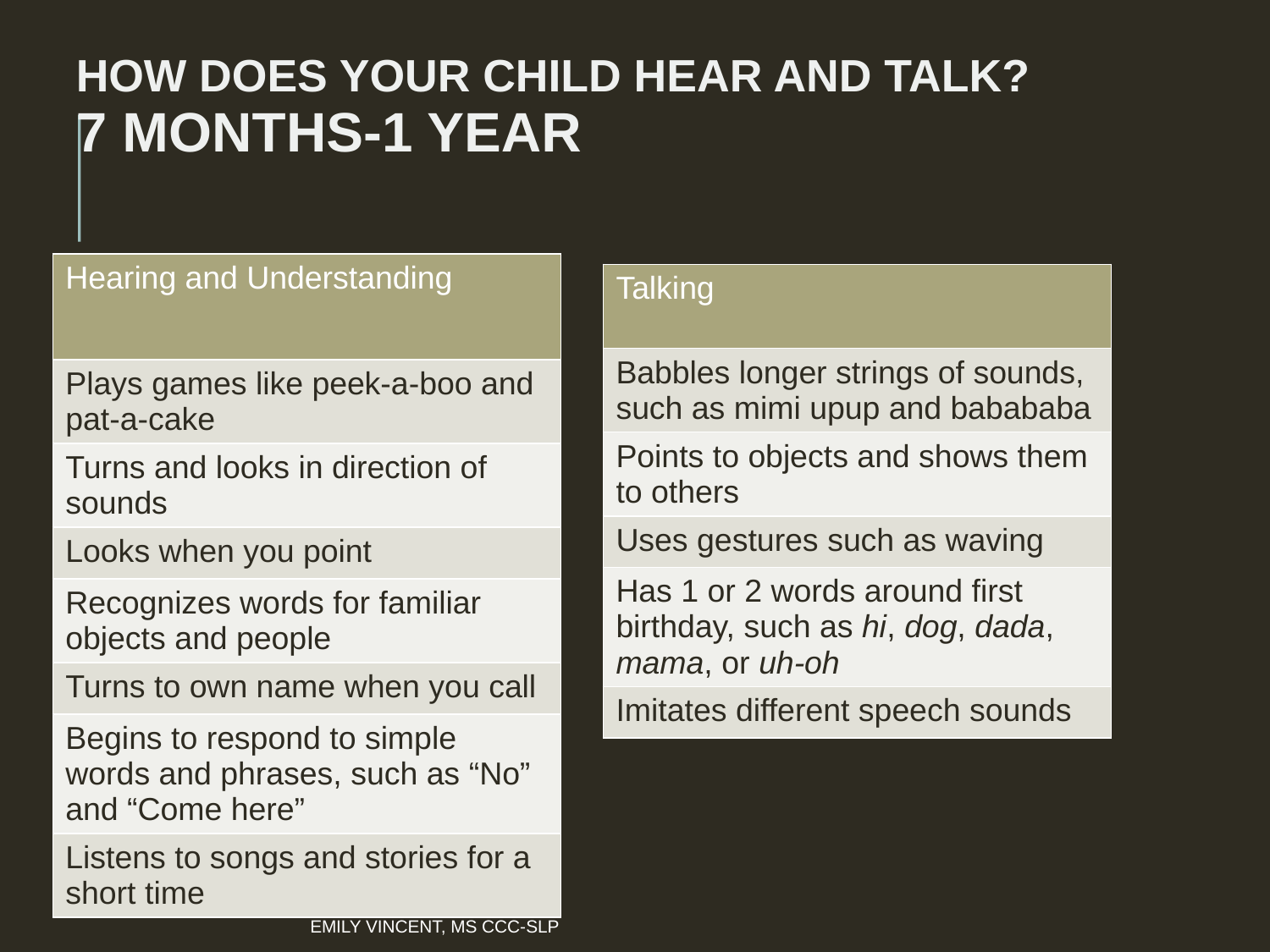

How does your child hear and talk?
7 months-1 year
| Hearing and Understanding |
| --- |
| Plays games like peek-a-boo and pat-a-cake |
| Turns and looks in direction of sounds |
| Looks when you point |
| Recognizes words for familiar objects and people |
| Turns to own name when you call |
| Begins to respond to simple words and phrases, such as “No” and “Come here” |
| Listens to songs and stories for a short time |
| Talking |
| --- |
| Babbles longer strings of sounds, such as mimi upup and babababa |
| Points to objects and shows them to others |
| Uses gestures such as waving |
| Has 1 or 2 words around first birthday, such as hi, dog, dada, mama, or uh-oh |
| Imitates different speech sounds |
Emily Vincent, MS CCC-SLP